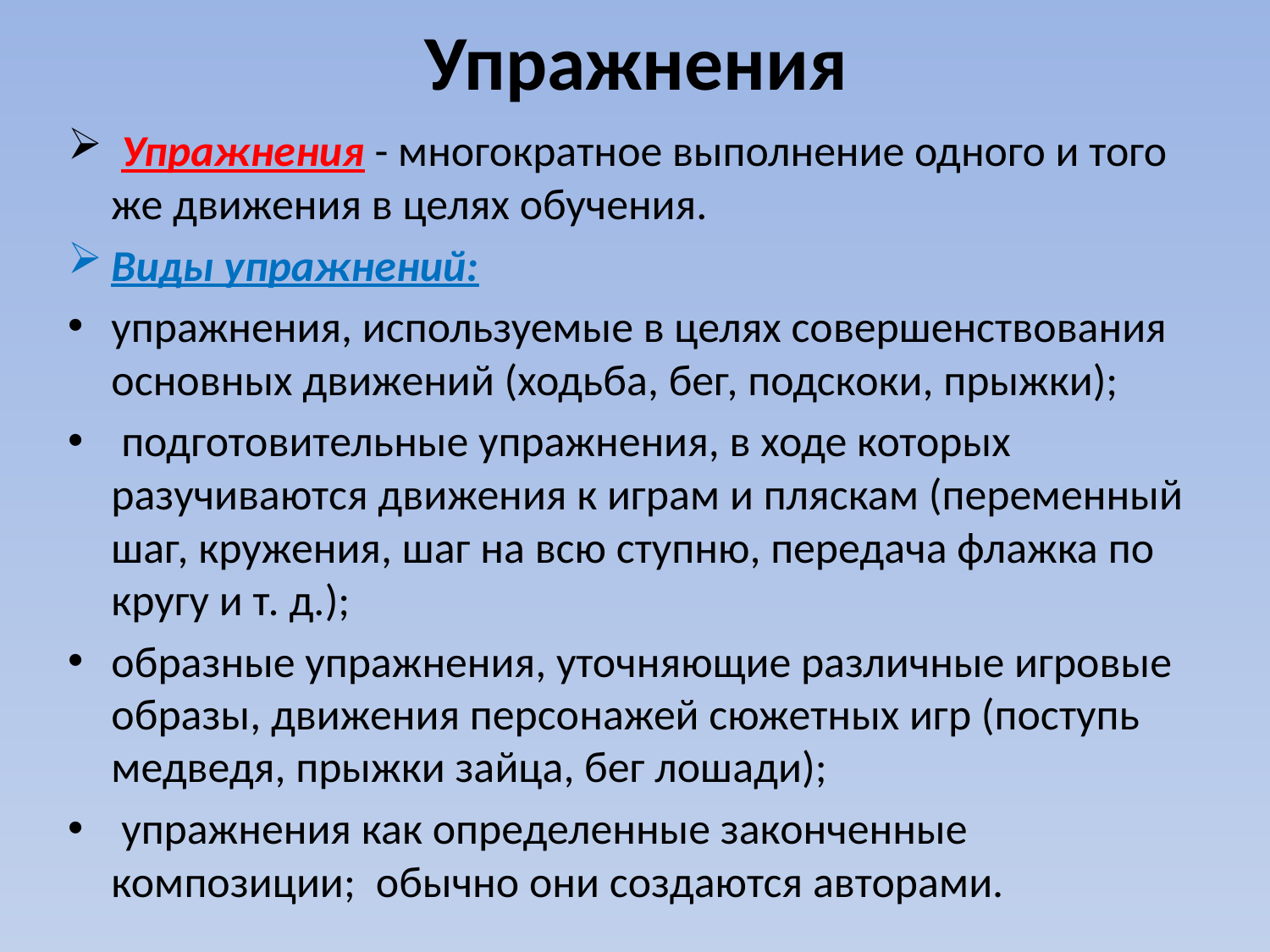

# Упражнения
 Упражнения - многократное выполнение одного и того же движения в целях обучения.
Виды упражнений:
упражнения, используемые в целях совершенствования основных движений (ходьба, бег, подскоки, прыжки);
 подготовительные упражнения, в ходе которых разучиваются движения к играм и пляскам (переменный шаг, кружения, шаг на всю ступню, передача флажка по кругу и т. д.);
образные упражнения, уточняющие различные игровые образы, движения персонажей сюжетных игр (поступь медведя, прыжки зайца, бег лошади);
 упражнения как определенные законченные композиции;  обычно они создаются авторами.